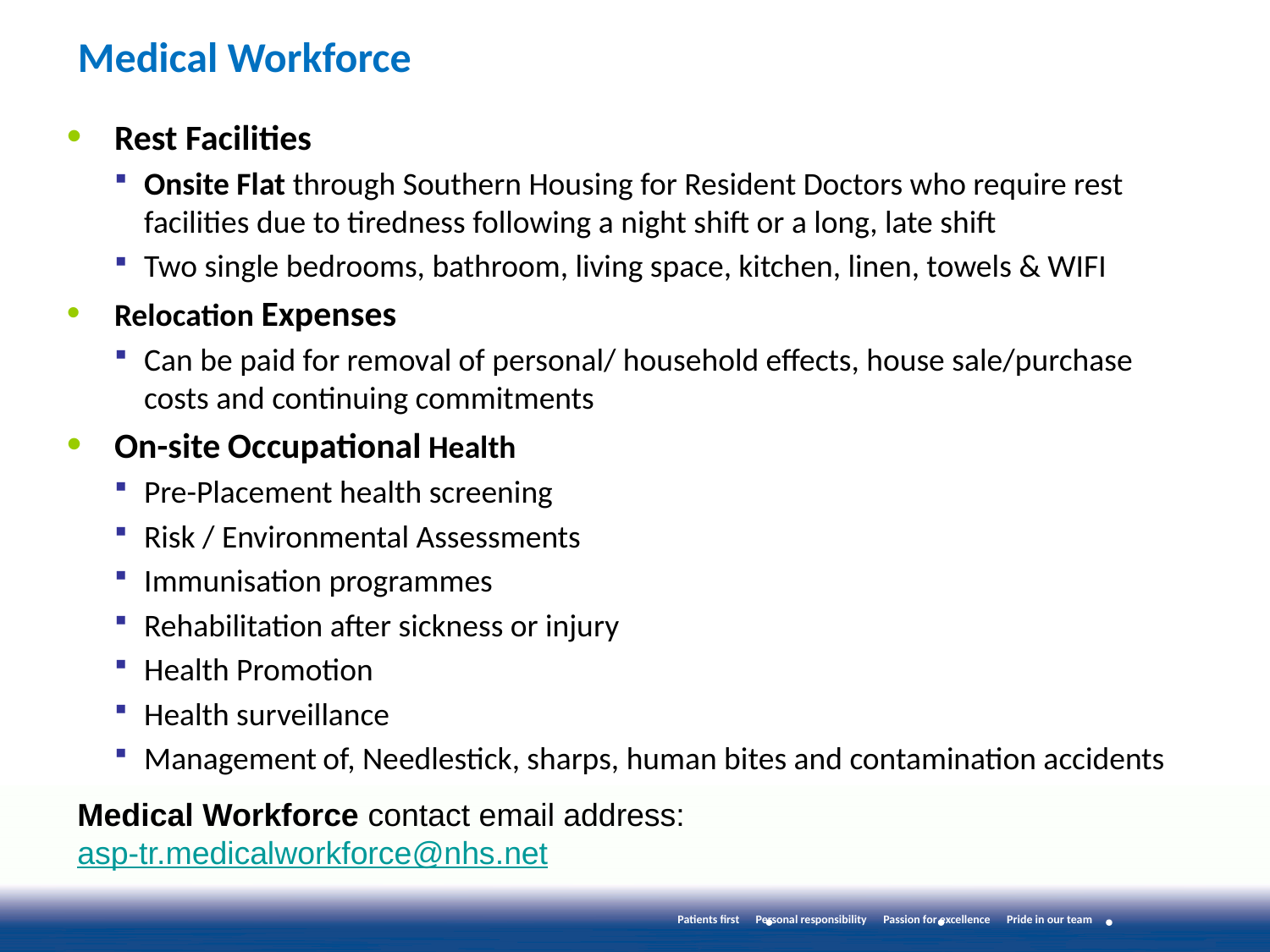

# Medical Workforce
Rest Facilities
Onsite Flat through Southern Housing for Resident Doctors who require rest facilities due to tiredness following a night shift or a long, late shift
Two single bedrooms, bathroom, living space, kitchen, linen, towels & WIFI
Relocation Expenses
Can be paid for removal of personal/ household effects, house sale/purchase costs and continuing commitments
On-site Occupational Health
Pre-Placement health screening
Risk / Environmental Assessments
Immunisation programmes
Rehabilitation after sickness or injury
Health Promotion
Health surveillance
Management of, Needlestick, sharps, human bites and contamination accidents

Medical Workforce contact email address:
asp-tr.medicalworkforce@nhs.net